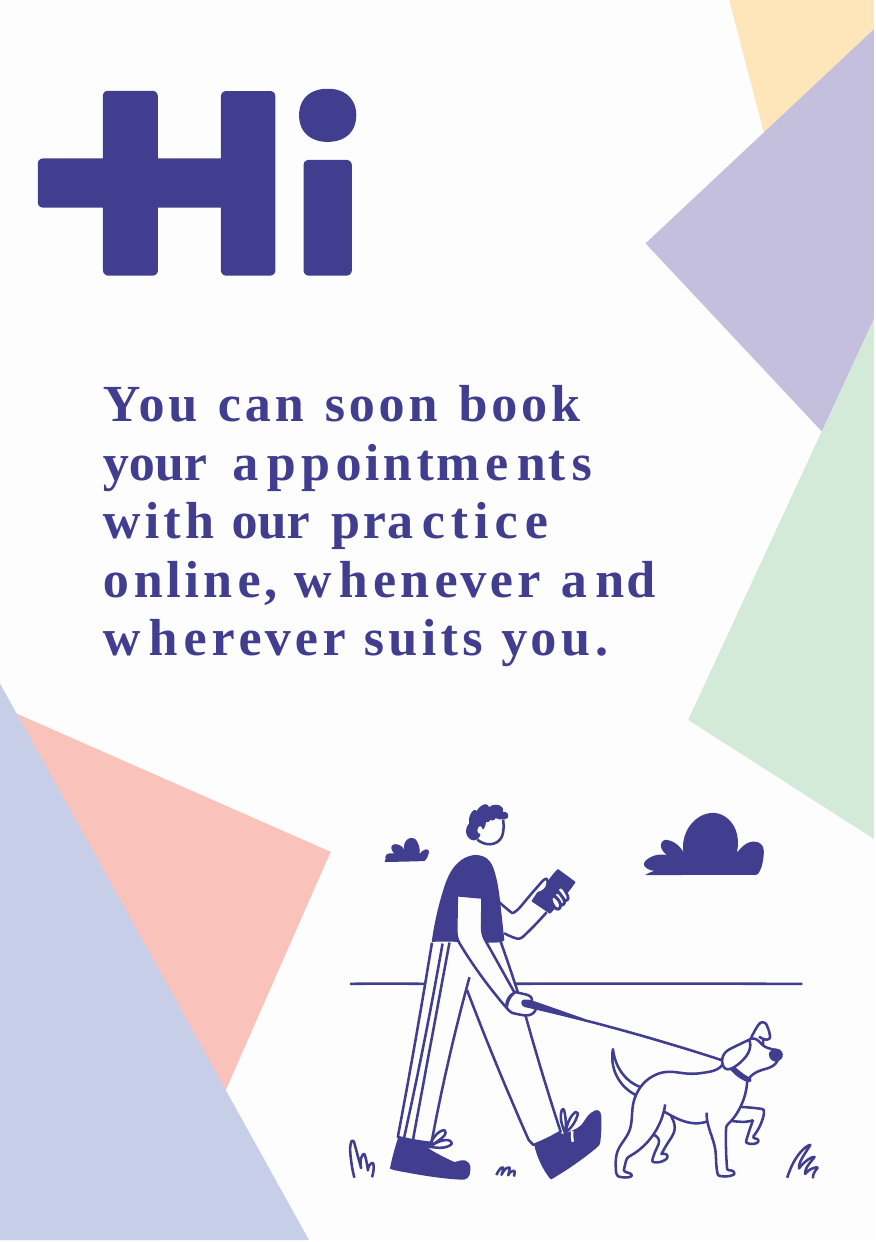

You can soon book
your  appointments with our practice online, whenever and wherever suits you.